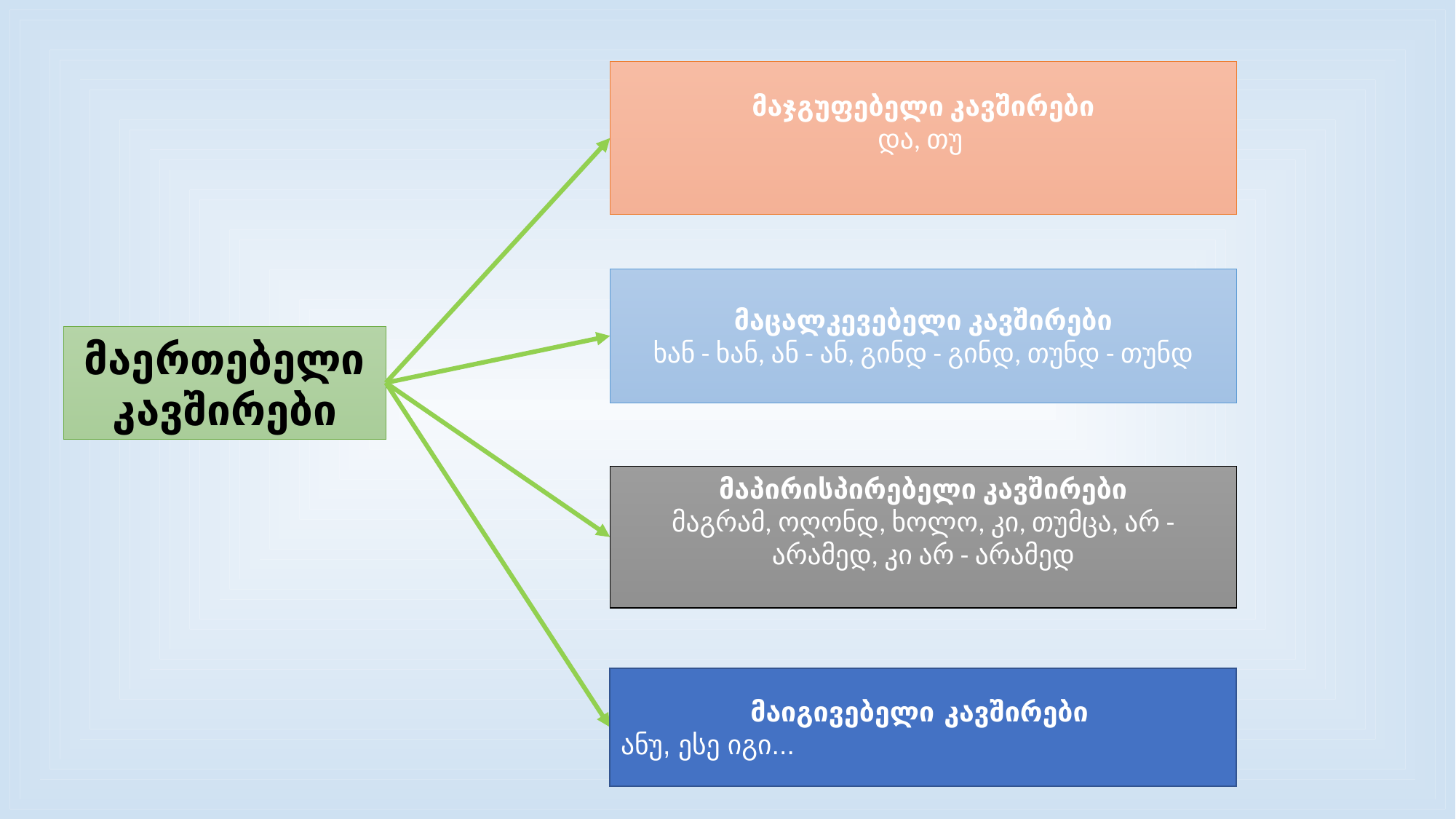

მაჯგუფებელი კავშირები
და, თუ

მაცალკევებელი კავშირები
ხან - ხან, ან - ან, გინდ - გინდ, თუნდ - თუნდ
მაერთებელი კავშირები
მაპირისპირებელი კავშირები
მაგრამ, ოღონდ, ხოლო, კი, თუმცა, არ - არამედ, კი არ - არამედ

მაიგივებელი კავშირები
ანუ, ესე იგი...